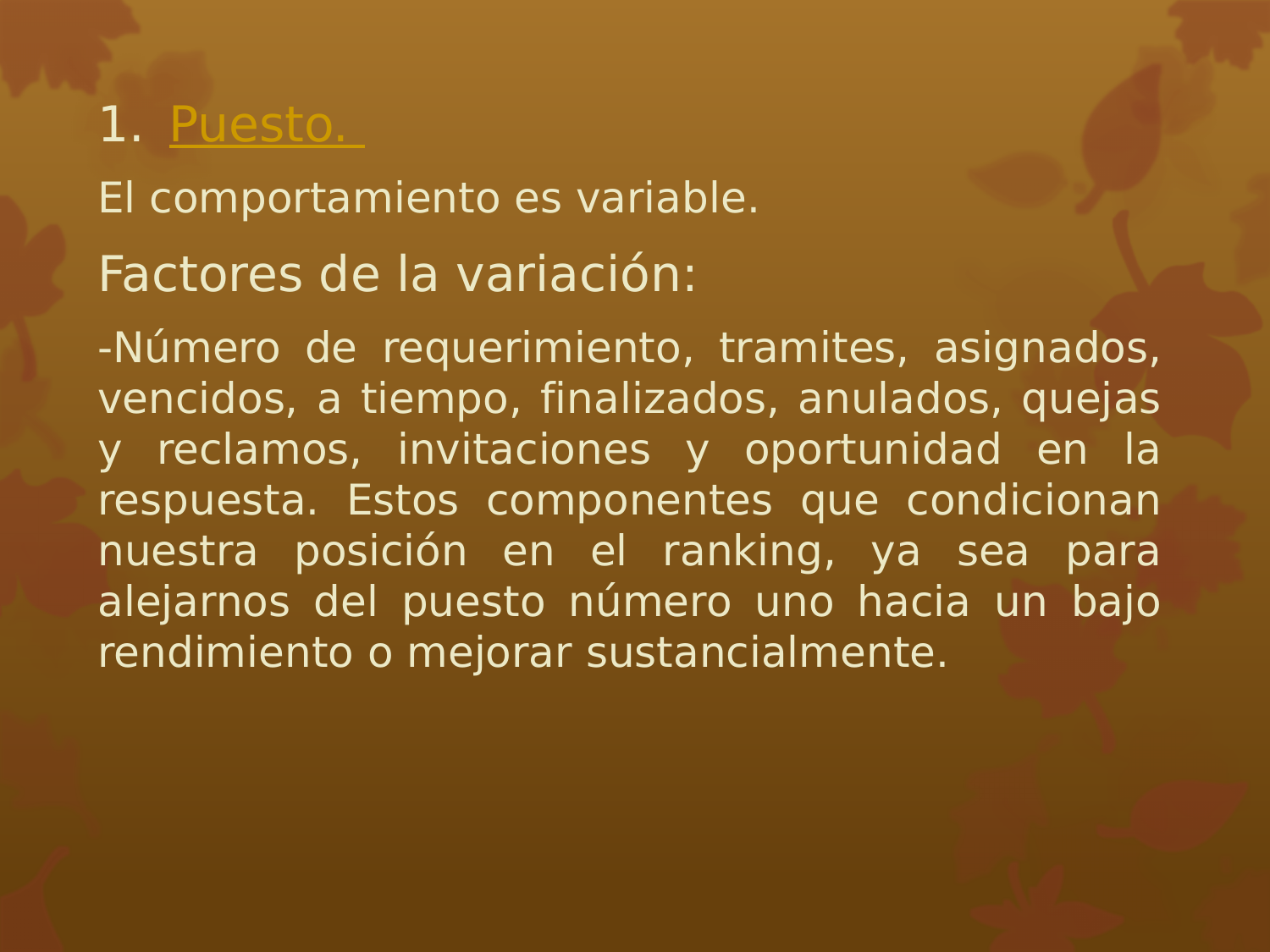

Puesto.
El comportamiento es variable.
Factores de la variación:
-Número de requerimiento, tramites, asignados, vencidos, a tiempo, finalizados, anulados, quejas y reclamos, invitaciones y oportunidad en la respuesta. Estos componentes que condicionan nuestra posición en el ranking, ya sea para alejarnos del puesto número uno hacia un bajo rendimiento o mejorar sustancialmente.